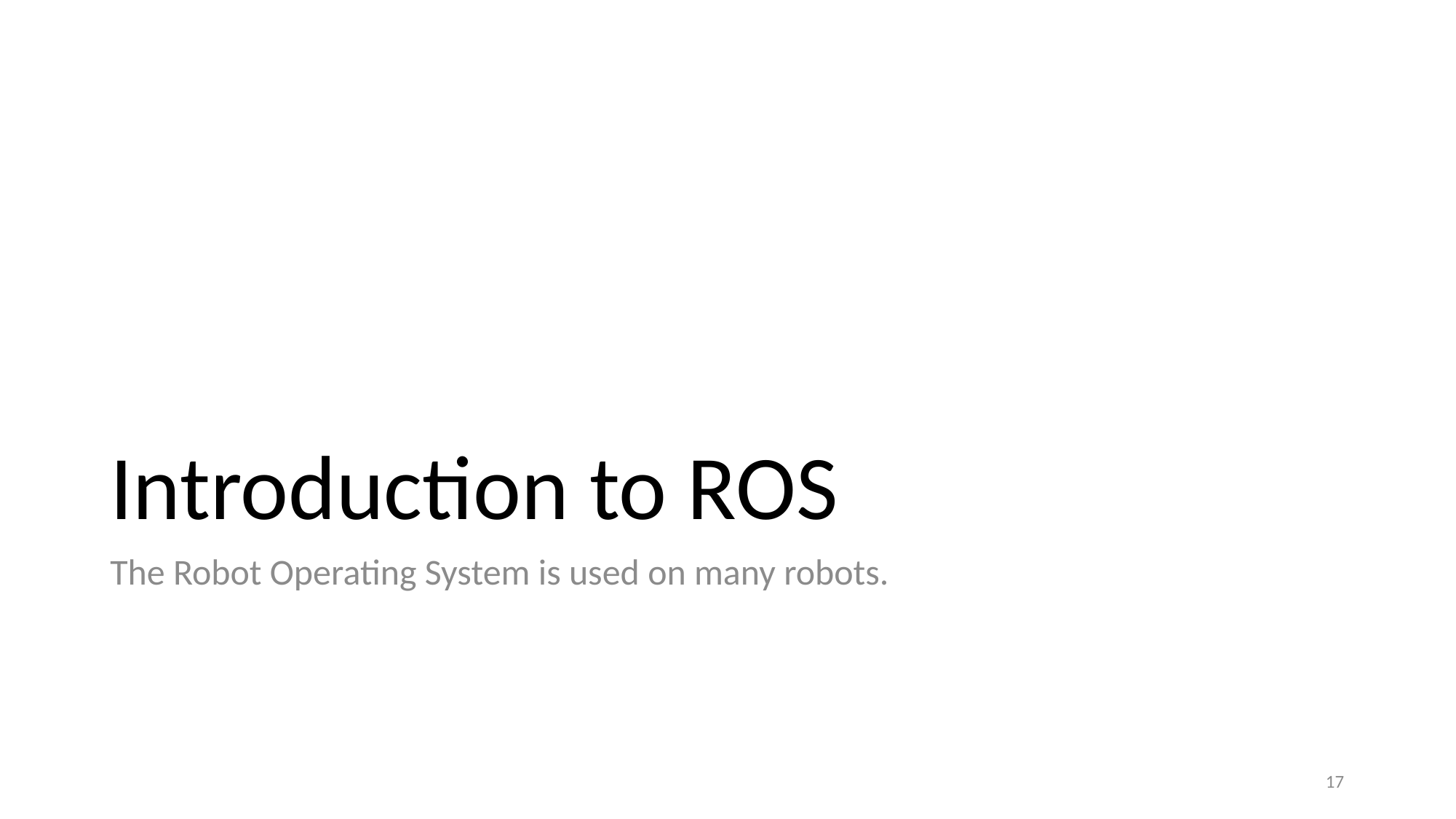

# Introduction to ROS
The Robot Operating System is used on many robots.
17